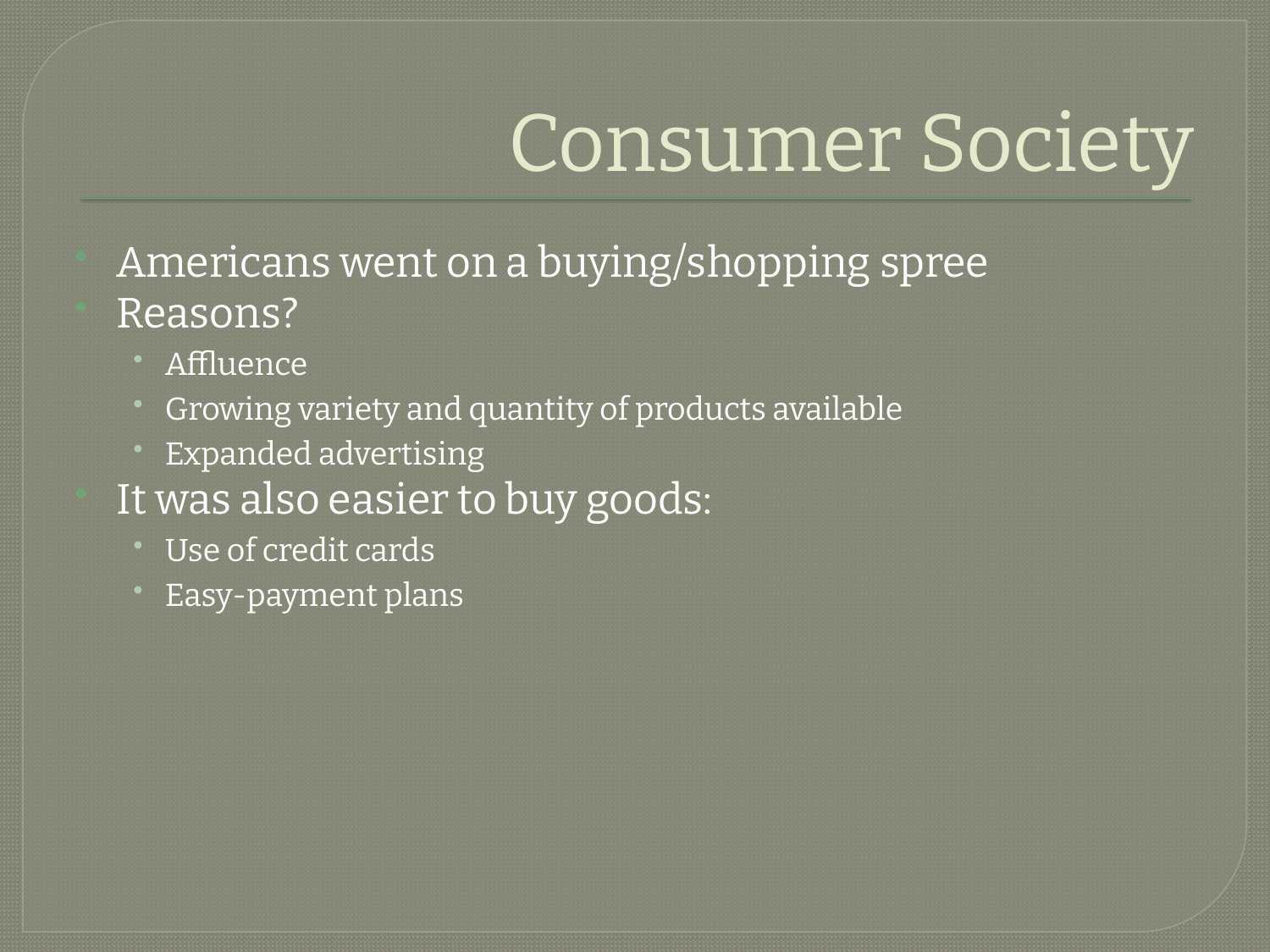

# Consumer Society
Americans went on a buying/shopping spree
Reasons?
Affluence
Growing variety and quantity of products available
Expanded advertising
It was also easier to buy goods:
Use of credit cards
Easy-payment plans